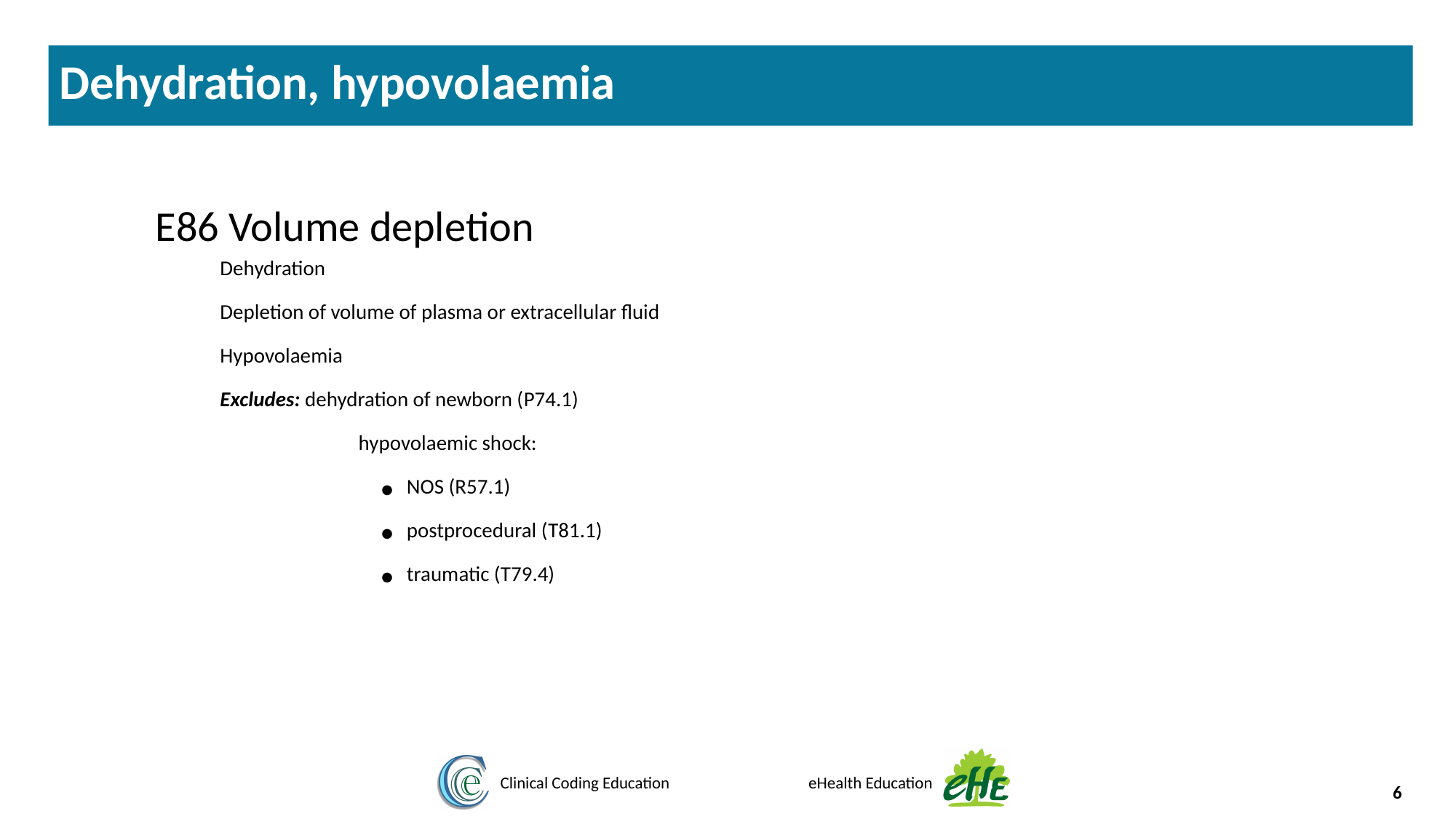

Dehydration, hypovolaemia

E86 Volume depletion
Dehydration
Depletion of volume of plasma or extracellular fluid
Hypovolaemia
Excludes: dehydration of newborn (P74.1)
hypovolaemic shock:
 NOS (R57.1)
 postprocedural (T81.1)
 traumatic (T79.4)

6